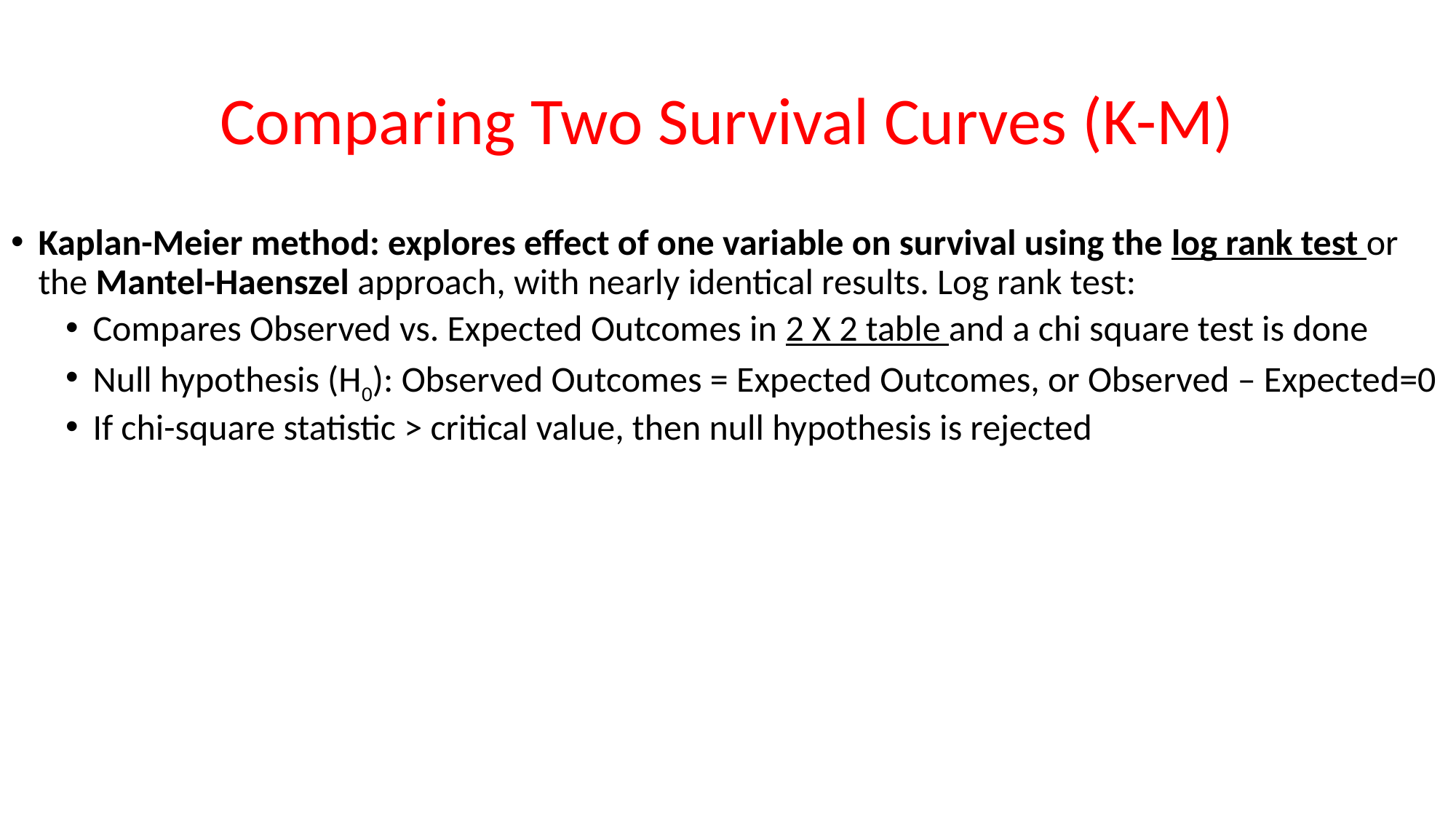

# Comparing Two Survival Curves (K-M)
Kaplan-Meier method: explores effect of one variable on survival using the log rank test or the Mantel-Haenszel approach, with nearly identical results. Log rank test:
Compares Observed vs. Expected Outcomes in 2 X 2 table and a chi square test is done
Null hypothesis (H0): Observed Outcomes = Expected Outcomes, or Observed – Expected=0
If chi-square statistic > critical value, then null hypothesis is rejected